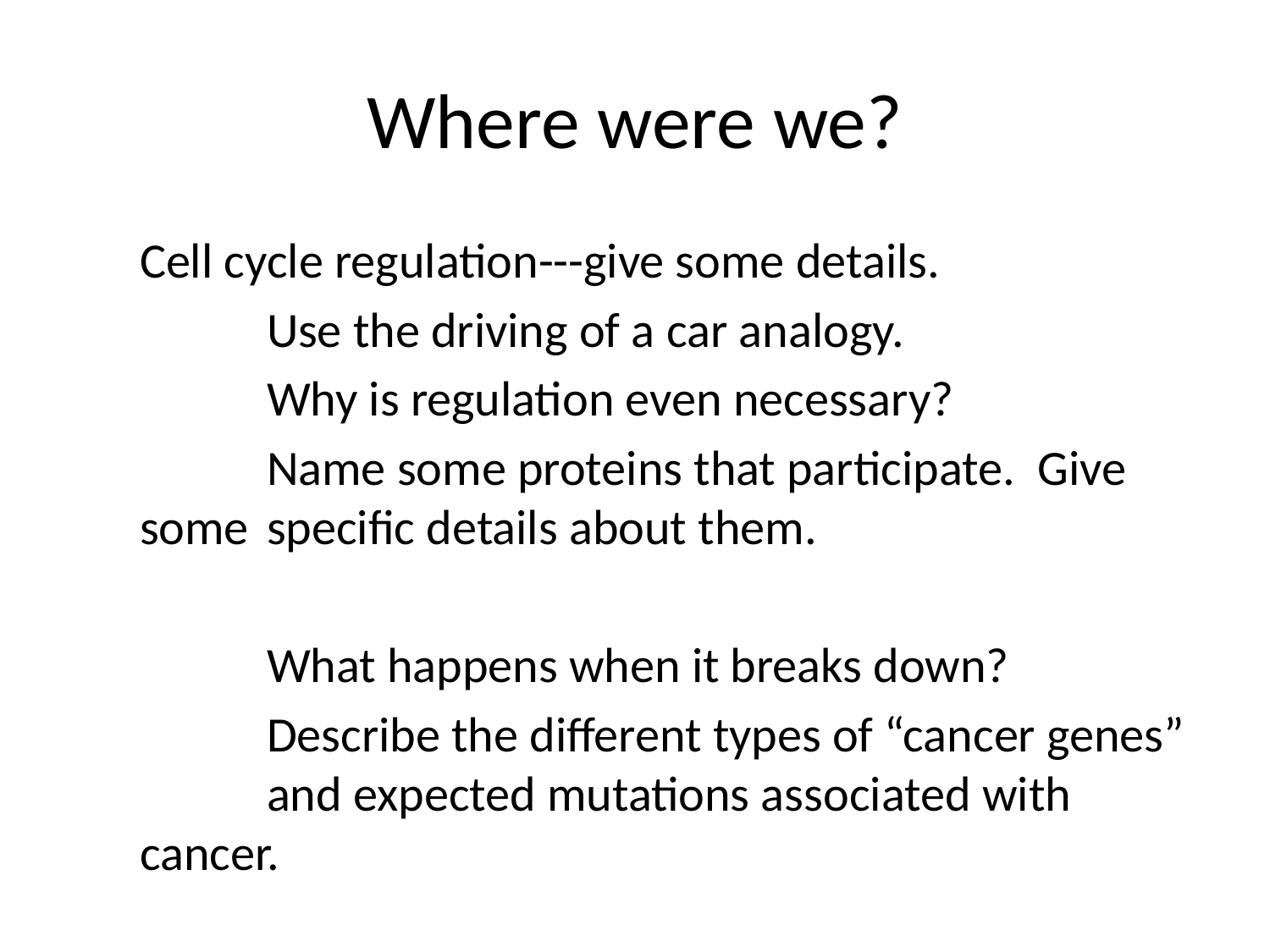

# Where were we?
Cell cycle regulation---give some details.
	Use the driving of a car analogy.
	Why is regulation even necessary?
	Name some proteins that participate.  Give some 	specific details about them.

	What happens when it breaks down?
	Describe the different types of “cancer genes” 	and expected mutations associated with cancer.